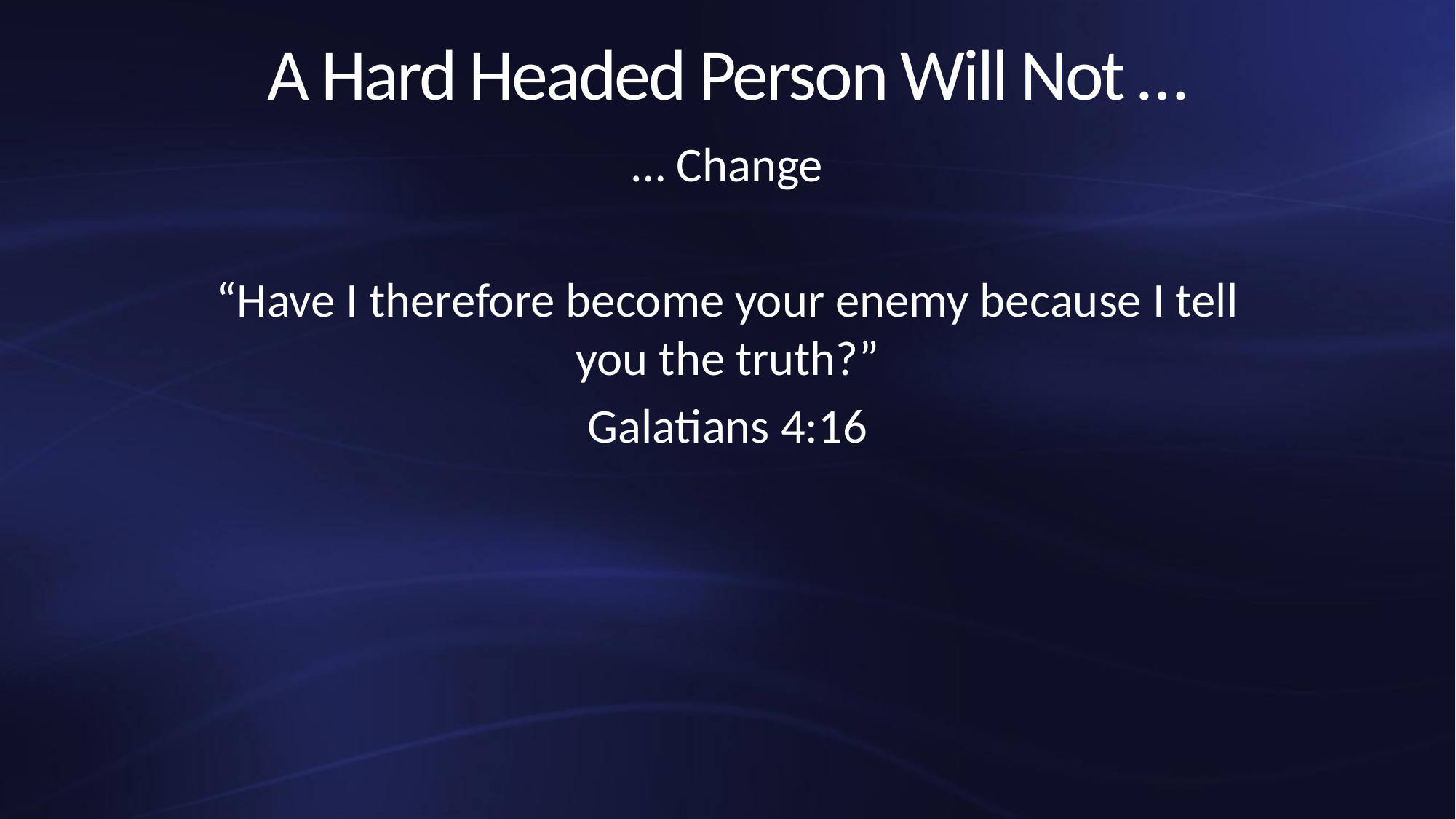

# A Hard Headed Person Will Not …
… Change

“Have I therefore become your enemy because I tell you the truth?”
Galatians 4:16